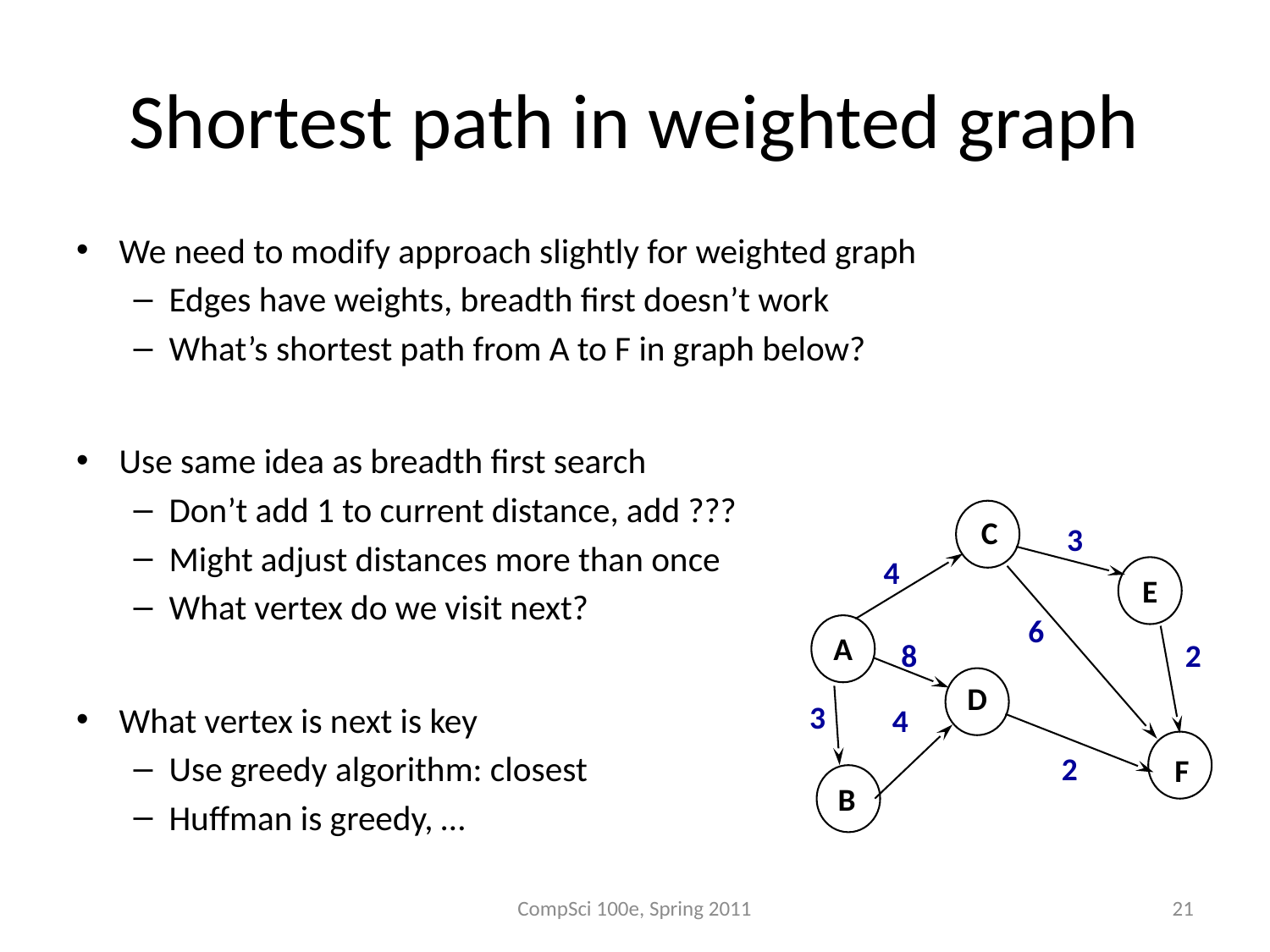

# Shortest path in weighted graph
We need to modify approach slightly for weighted graph
Edges have weights, breadth first doesn’t work
What’s shortest path from A to F in graph below?

Use same idea as breadth first search
Don’t add 1 to current distance, add ???
Might adjust distances more than once
What vertex do we visit next?

What vertex is next is key
Use greedy algorithm: closest
Huffman is greedy, …

C

A

F

B
E

D
3
4
6
2
3
4
2
8

CompSci 100e, Spring 2011
21